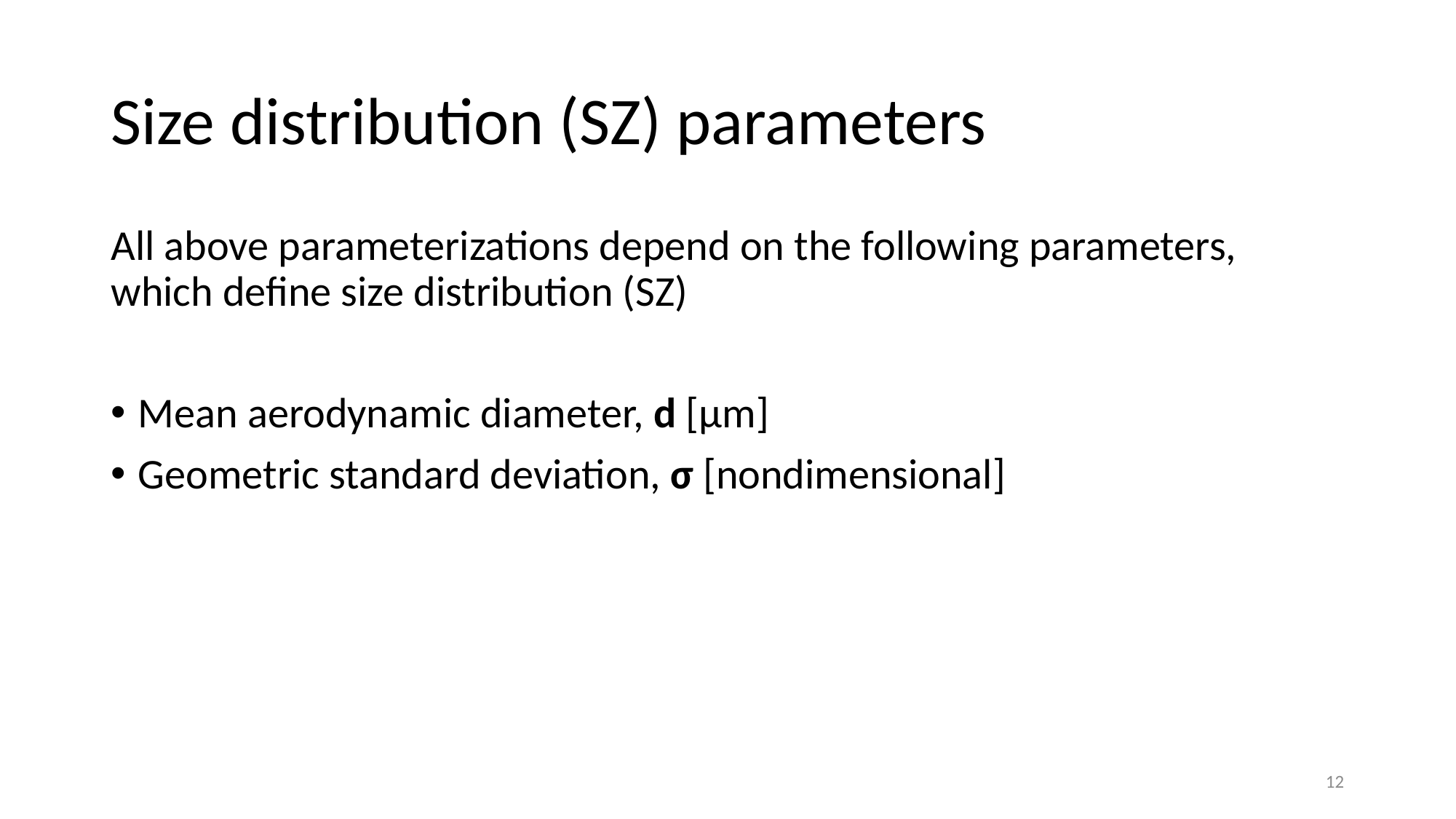

# Size distribution (SZ) parameters
All above parameterizations depend on the following parameters, which define size distribution (SZ)

Mean aerodynamic diameter, d [μm]
Geometric standard deviation, σ [nondimensional]

12